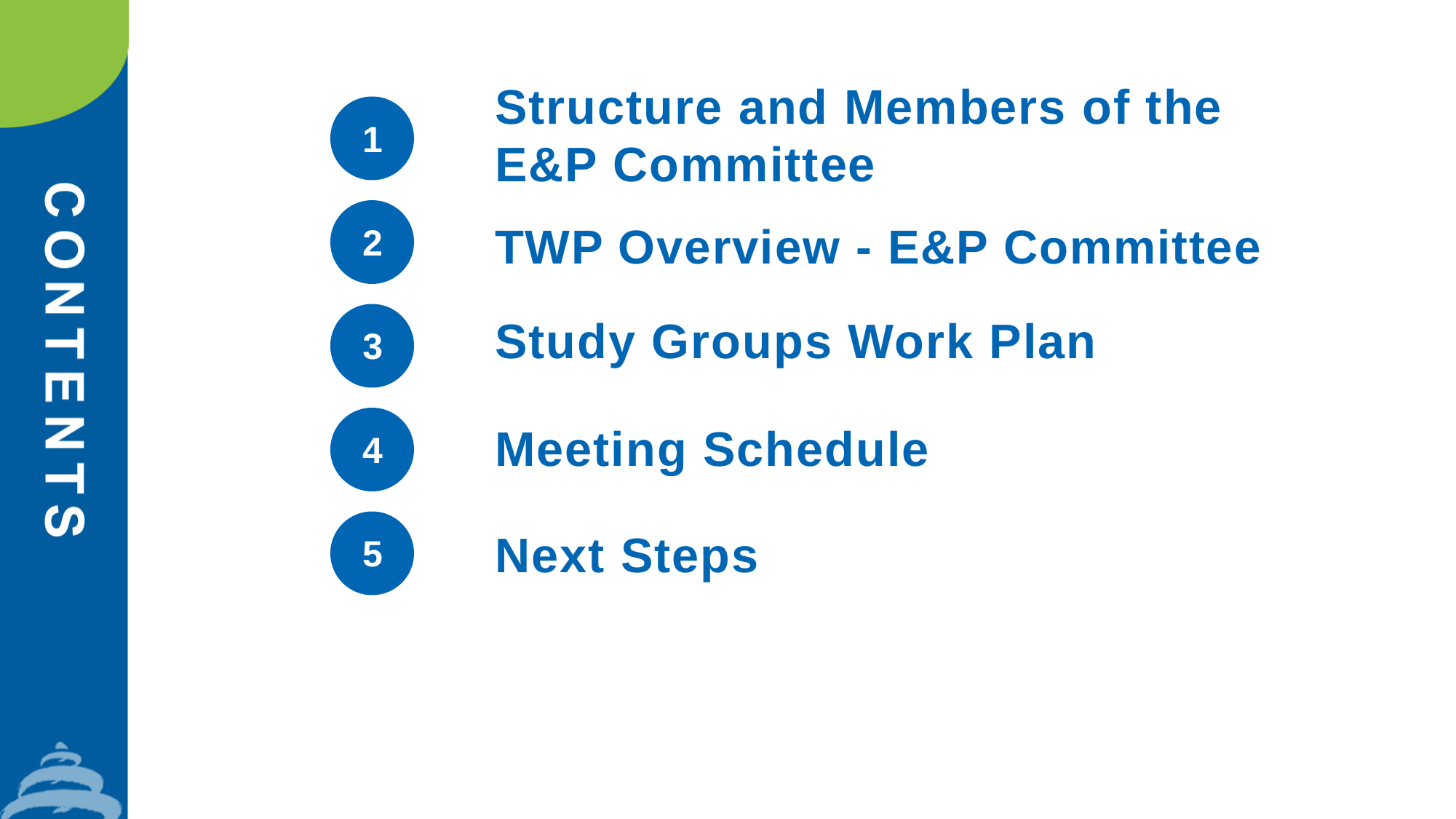

Structure and Members of the E&P Committee

1

TWP Overview - E&P Committee
2

Study Groups Work Plan
3

Meeting Schedule
4

Next Steps
5